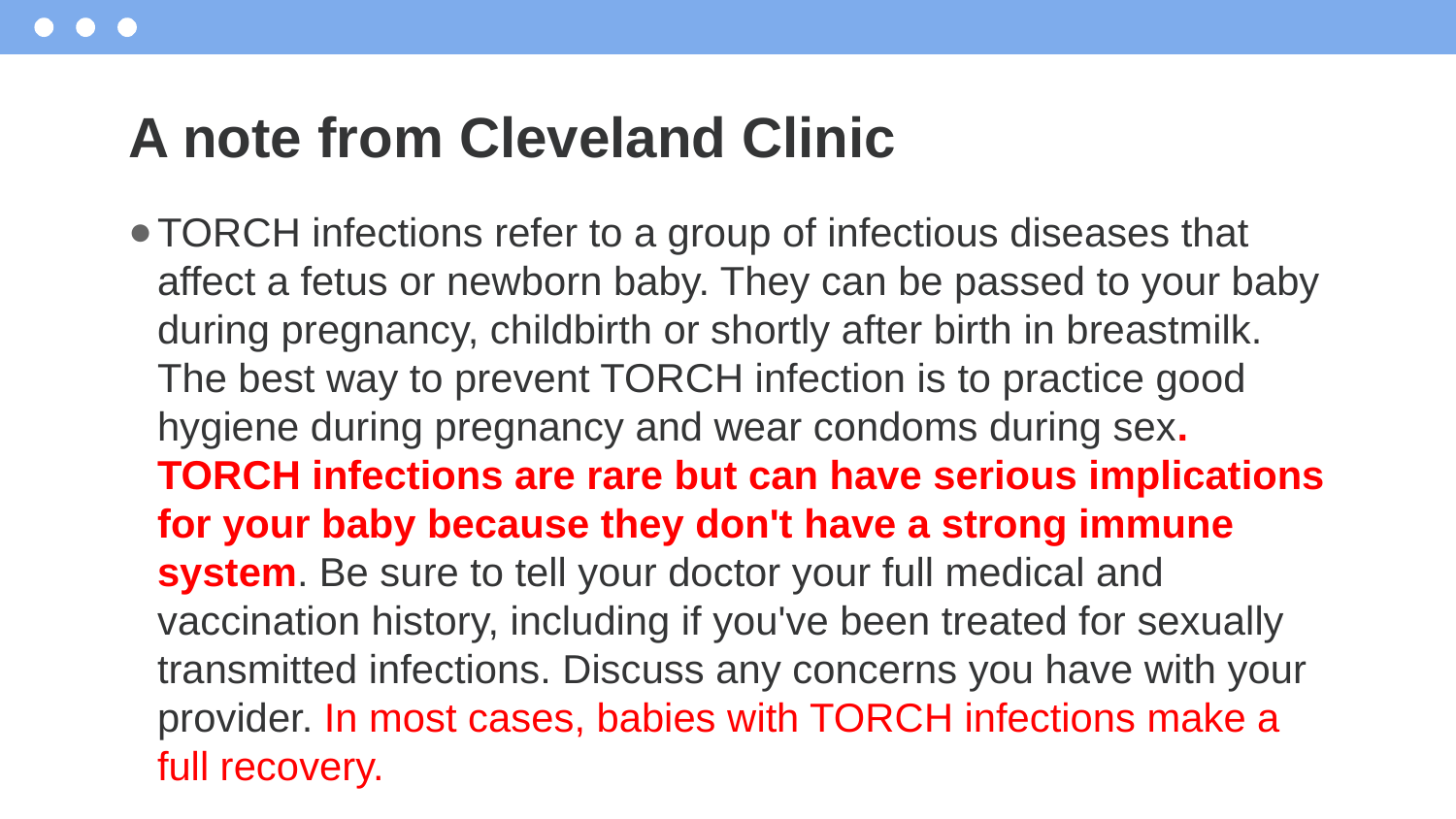

# A note from Cleveland Clinic
TORCH infections refer to a group of infectious diseases that affect a fetus or newborn baby. They can be passed to your baby during pregnancy, childbirth or shortly after birth in breastmilk. The best way to prevent TORCH infection is to practice good hygiene during pregnancy and wear condoms during sex. TORCH infections are rare but can have serious implications for your baby because they don't have a strong immune system. Be sure to tell your doctor your full medical and vaccination history, including if you've been treated for sexually transmitted infections. Discuss any concerns you have with your provider. In most cases, babies with TORCH infections make a full recovery.